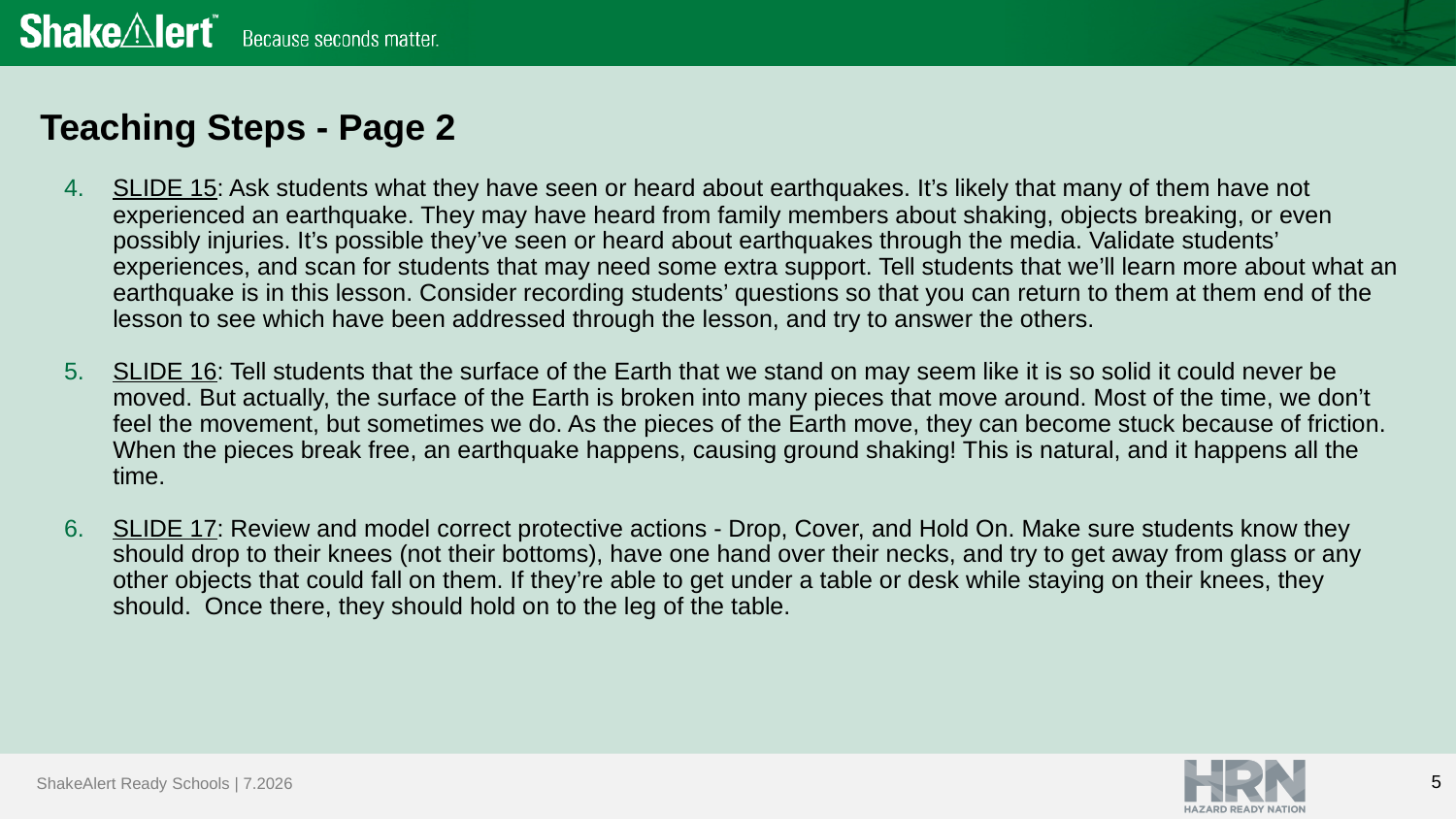

# Teaching Steps - Page 2
SLIDE 15: Ask students what they have seen or heard about earthquakes. It’s likely that many of them have not experienced an earthquake. They may have heard from family members about shaking, objects breaking, or even possibly injuries. It’s possible they’ve seen or heard about earthquakes through the media. Validate students’ experiences, and scan for students that may need some extra support. Tell students that we’ll learn more about what an earthquake is in this lesson. Consider recording students’ questions so that you can return to them at them end of the lesson to see which have been addressed through the lesson, and try to answer the others.

SLIDE 16: Tell students that the surface of the Earth that we stand on may seem like it is so solid it could never be moved. But actually, the surface of the Earth is broken into many pieces that move around. Most of the time, we don’t feel the movement, but sometimes we do. As the pieces of the Earth move, they can become stuck because of friction. When the pieces break free, an earthquake happens, causing ground shaking! This is natural, and it happens all the time.

SLIDE 17: Review and model correct protective actions - Drop, Cover, and Hold On. Make sure students know they should drop to their knees (not their bottoms), have one hand over their necks, and try to get away from glass or any other objects that could fall on them. If they’re able to get under a table or desk while staying on their knees, they should.  Once there, they should hold on to the leg of the table.

5